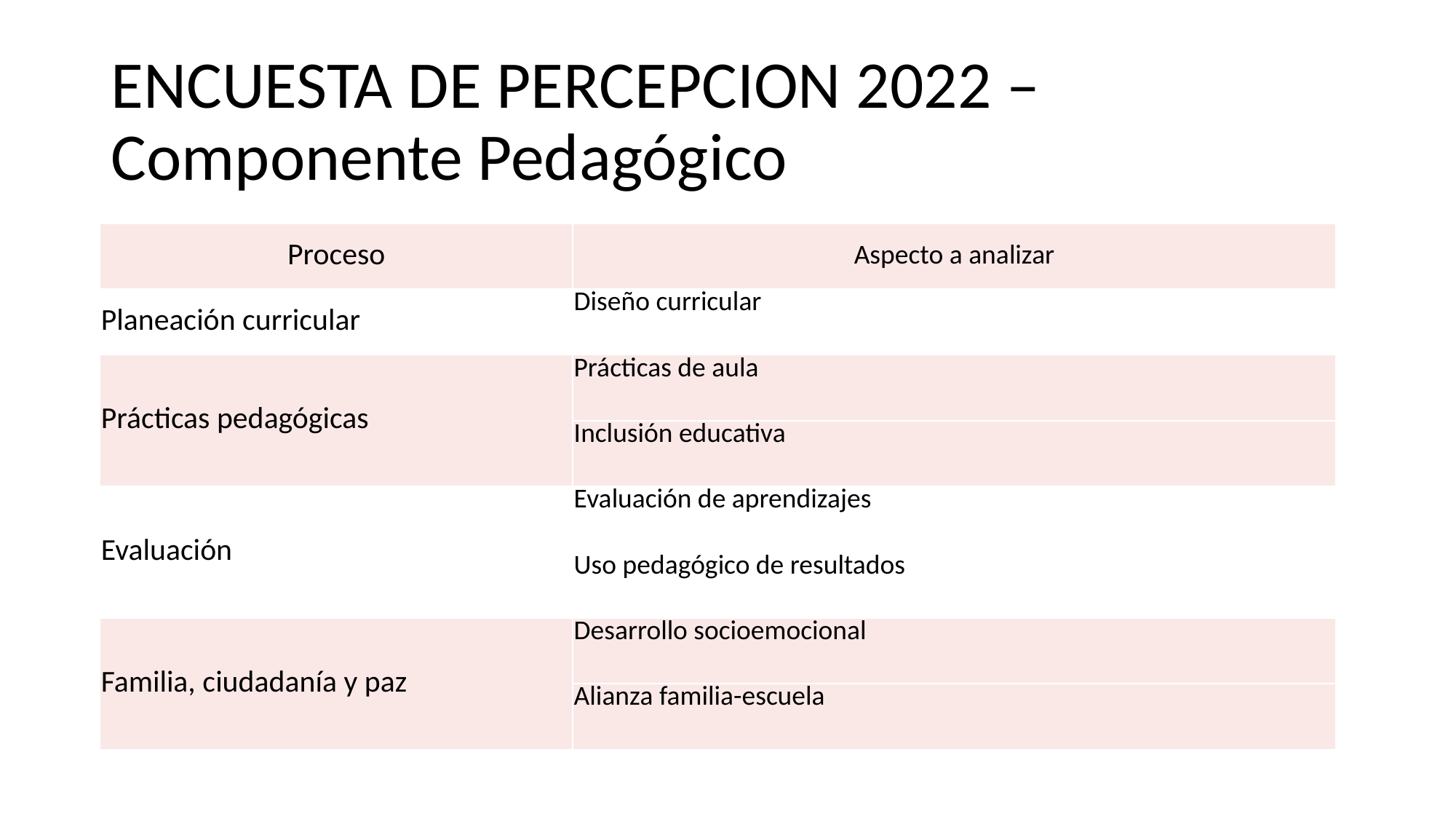

# ENCUESTA DE PERCEPCION 2022 – Componente Pedagógico
| Proceso | Aspecto a analizar |
| --- | --- |
| Planeación curricular | Diseño curricular |
| Prácticas pedagógicas | Prácticas de aula |
|  | Inclusión educativa |
| Evaluación | Evaluación de aprendizajes |
|  | Uso pedagógico de resultados |
| Familia, ciudadanía y paz | Desarrollo socioemocional |
|  | Alianza familia-escuela |